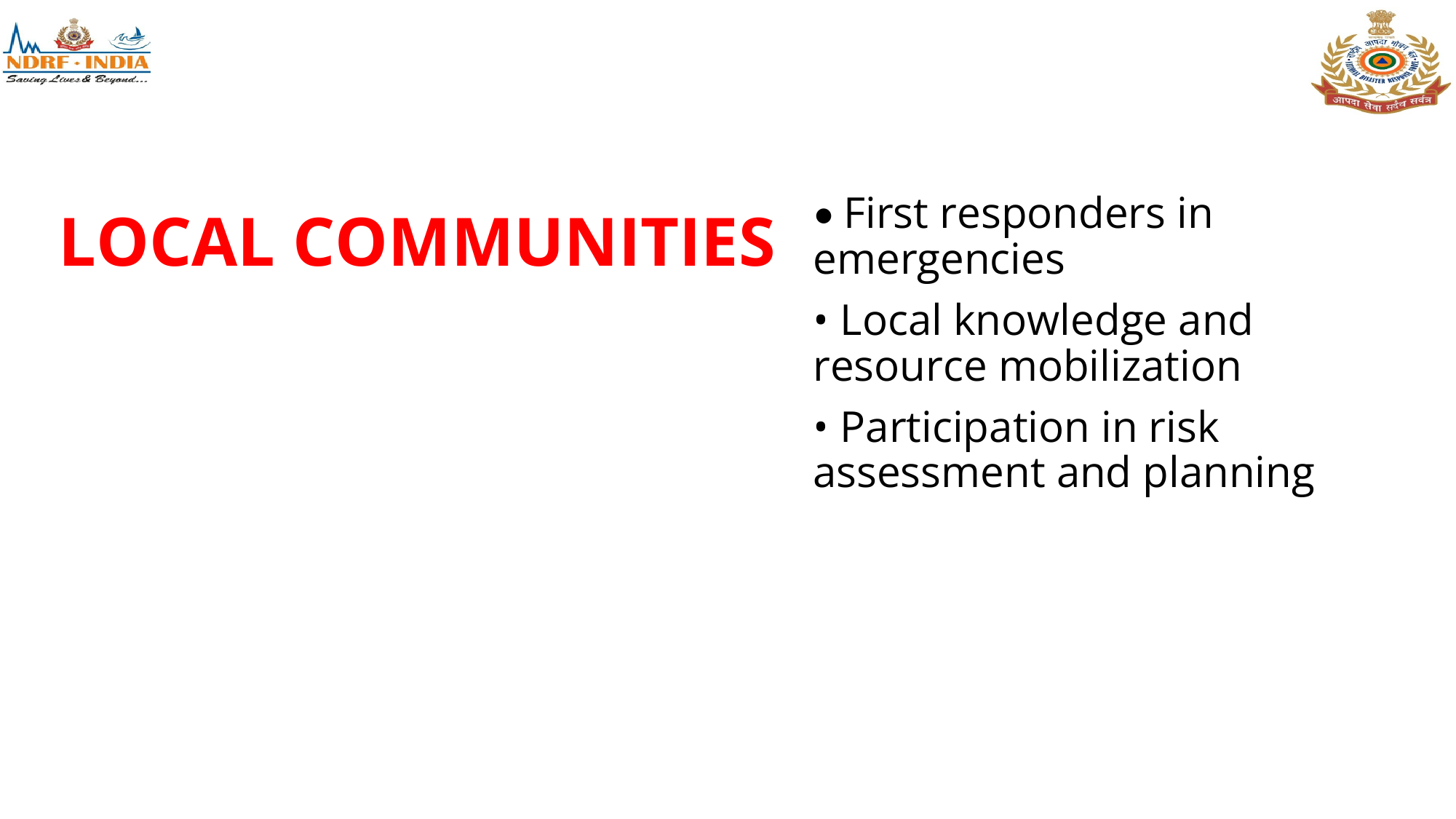

# LOCAL COMMUNITIES
• First responders in emergencies
• Local knowledge and resource mobilization
• Participation in risk assessment and planning